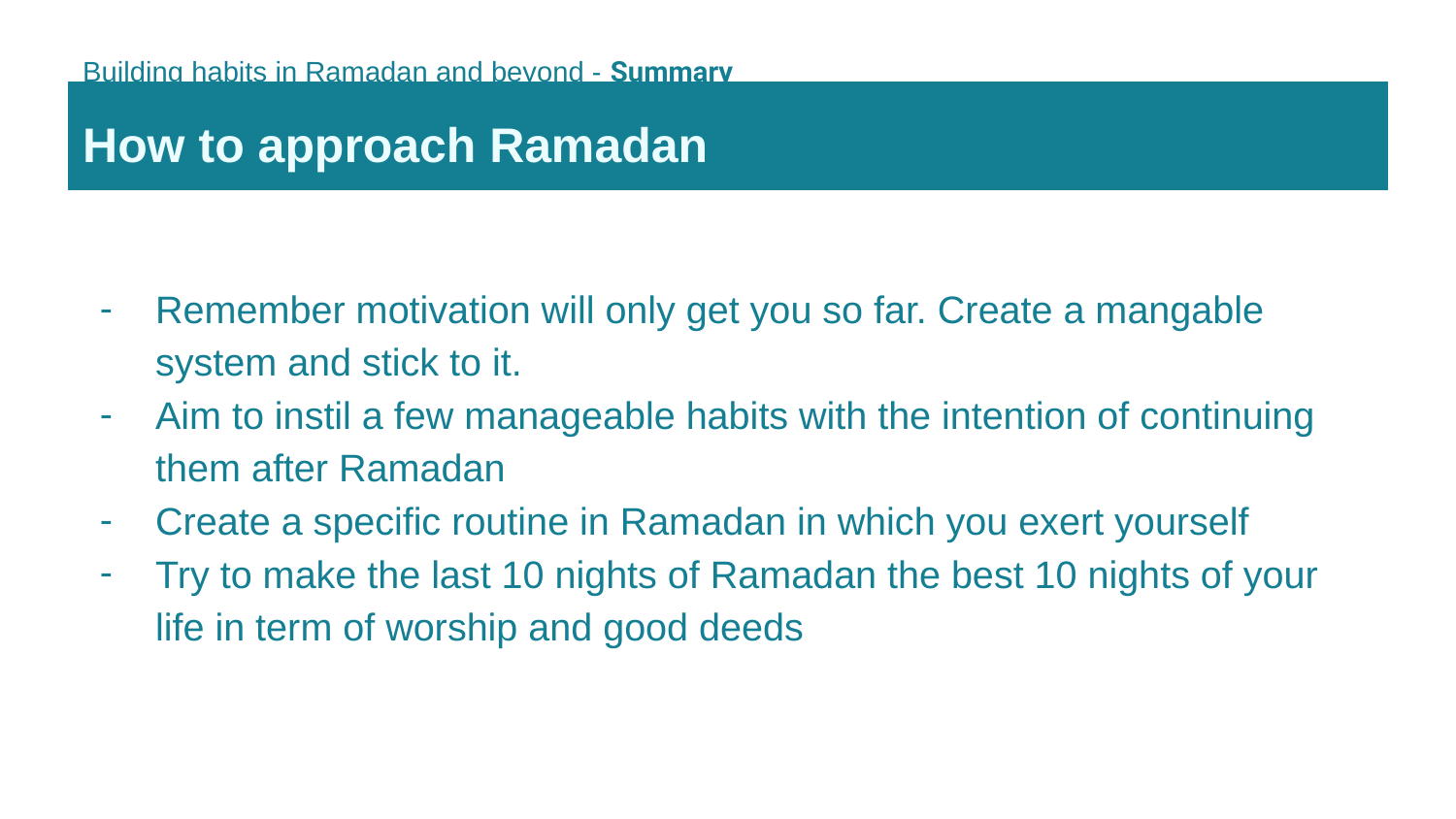

Building habits in Ramadan and beyond - Summary

How to approach Ramadan
Remember motivation will only get you so far. Create a mangable system and stick to it.
Aim to instil a few manageable habits with the intention of continuing them after Ramadan
Create a specific routine in Ramadan in which you exert yourself
Try to make the last 10 nights of Ramadan the best 10 nights of your life in term of worship and good deeds